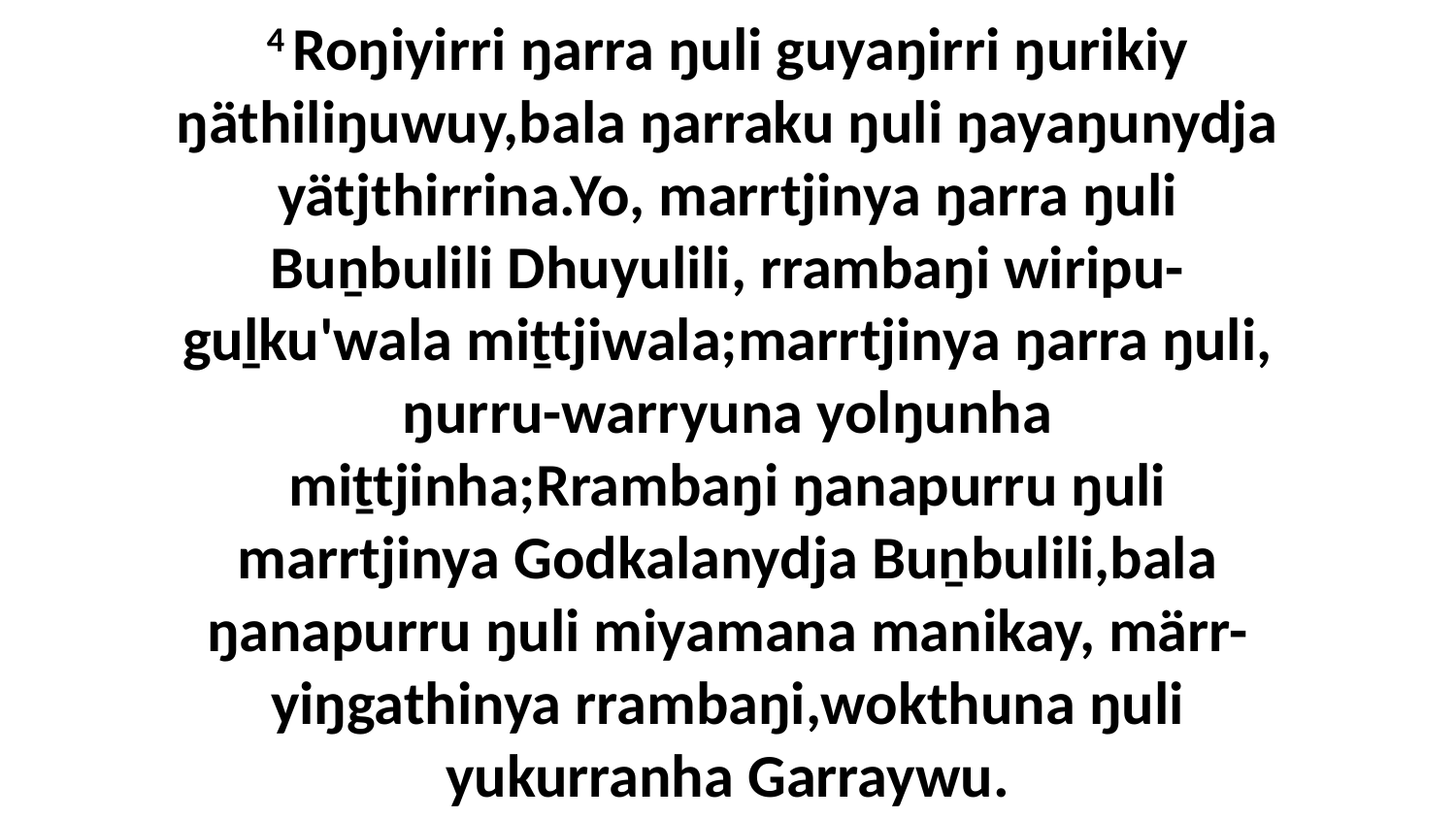

4 Roŋiyirri ŋarra ŋuli guyaŋirri ŋurikiy ŋäthiliŋuwuy,bala ŋarraku ŋuli ŋayaŋunydja yätjthirrina.Yo, marrtjinya ŋarra ŋuli Buṉbulili Dhuyulili, rrambaŋi wiripu-guḻku'wala miṯtjiwala;marrtjinya ŋarra ŋuli, ŋurru-warryuna yolŋunha miṯtjinha;Rrambaŋi ŋanapurru ŋuli marrtjinya Godkalanydja Buṉbulili,bala ŋanapurru ŋuli miyamana manikay, märr-yiŋgathinya rrambaŋi,wokthuna ŋuli yukurranha Garraywu.